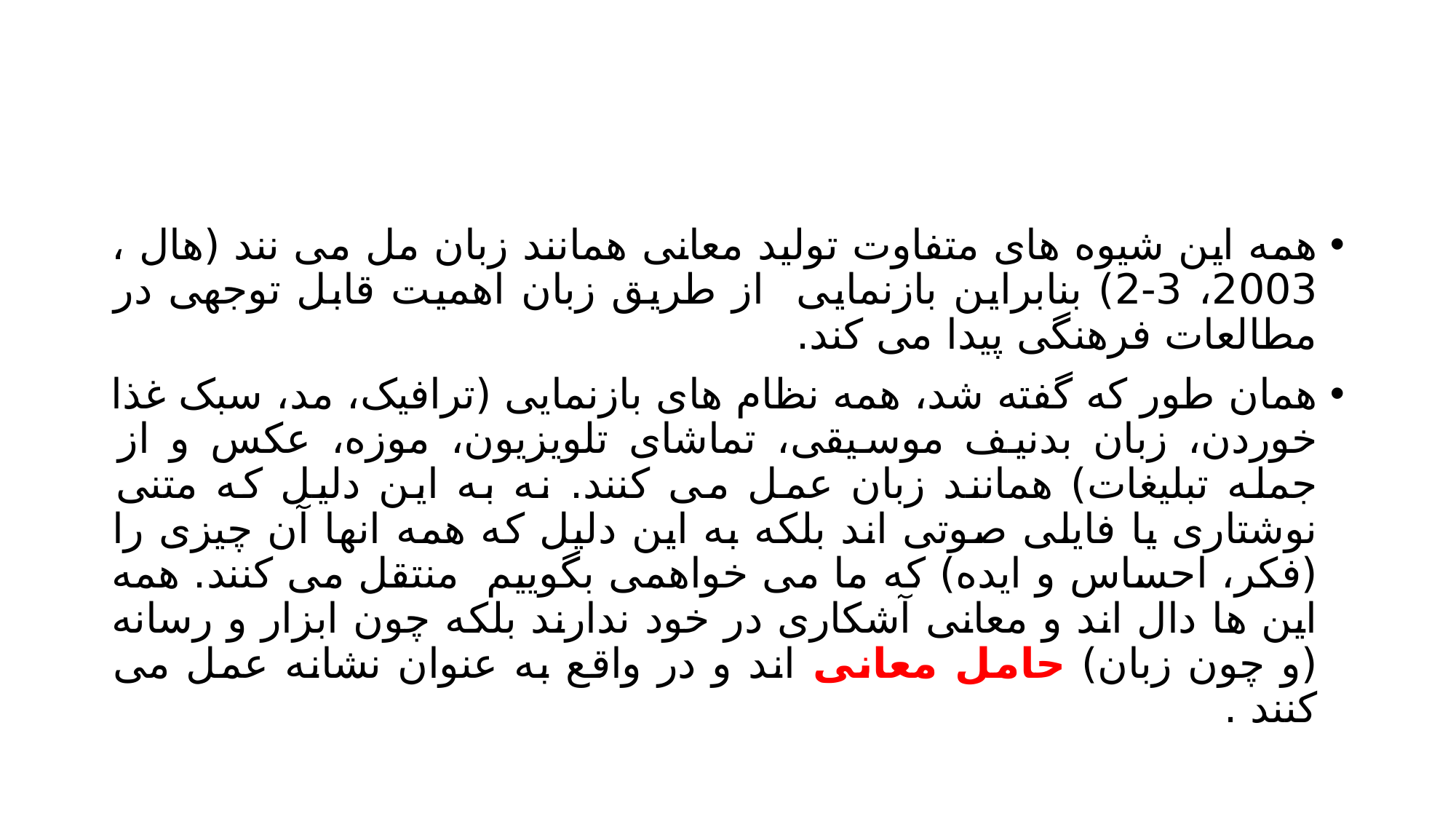

#
همه این شیوه های متفاوت تولید معانی همانند زبان مل می نند (هال ، 2003، 3-2) بنابراین بازنمایی  از طریق زبان اهمیت قابل توجهی در مطالعات فرهنگی پیدا می کند.
همان طور که گفته شد، همه نظام های بازنمایی (ترافیک، مد، سبک غذا خوردن، زبان بدنیف موسیقی، تماشای تلویزیون، موزه، عکس و از جمله تبلیغات) همانند زبان عمل می کنند. نه به این دلیل که متنی نوشتاری یا فایلی صوتی اند بلکه به این دلیل که همه انها آن چیزی را (فکر، احساس و ایده) که ما می خواهمی بگوییم  منتقل می کنند. همه این ها دال اند و معانی آشکاری در خود ندارند بلکه چون ابزار و رسانه (و چون زبان) حامل معانی اند و در واقع به عنوان نشانه عمل می کنند .